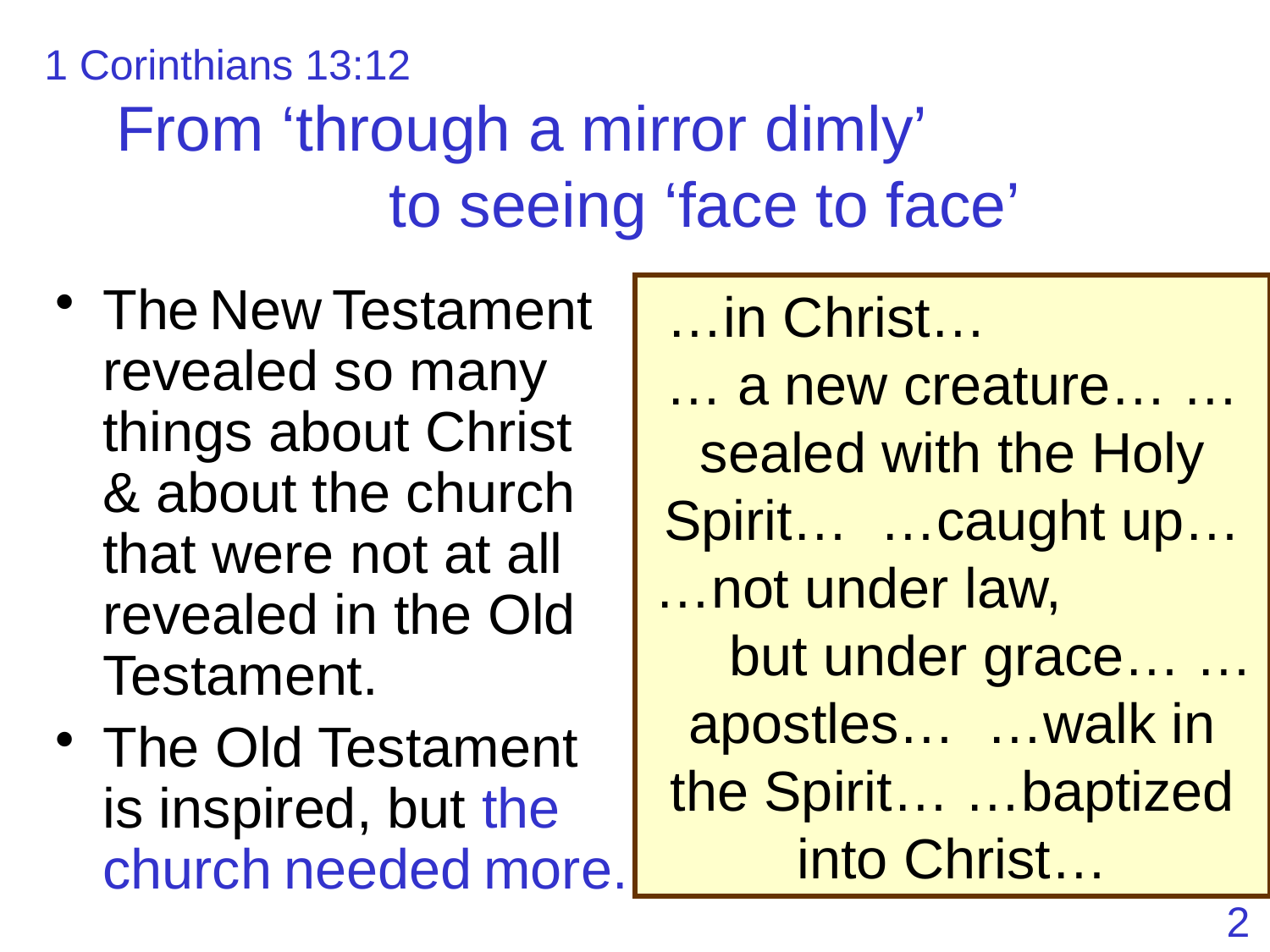

1 Corinthians 13:12
# From ‘through a mirror dimly’                       to seeing ‘face to face’
The New Testament revealed so many things about Christ  & about the church that were not at all revealed in the Old Testament.
The Old Testament is inspired, but the church needed more.
…in Christ…                 … a new creature… …sealed with the Holy Spirit…  …caught up… …not under law,                  but under grace… …apostles…  …walk in the Spirit… …baptized into Christ…
2